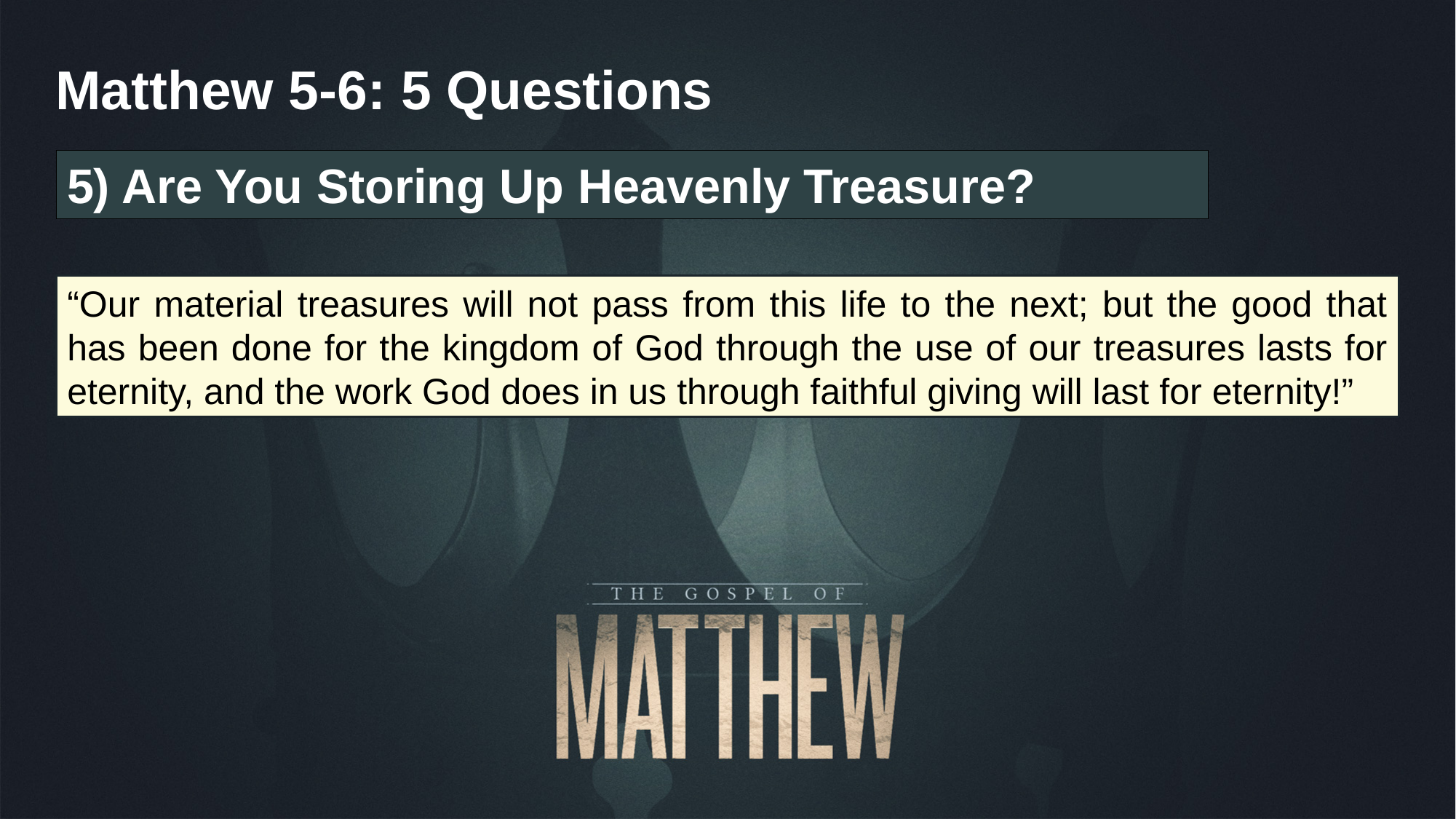

Matthew 5-6: 5 Questions
5) Are You Storing Up Heavenly Treasure?
“Our material treasures will not pass from this life to the next; but the good that has been done for the kingdom of God through the use of our treasures lasts for eternity, and the work God does in us through faithful giving will last for eternity!”